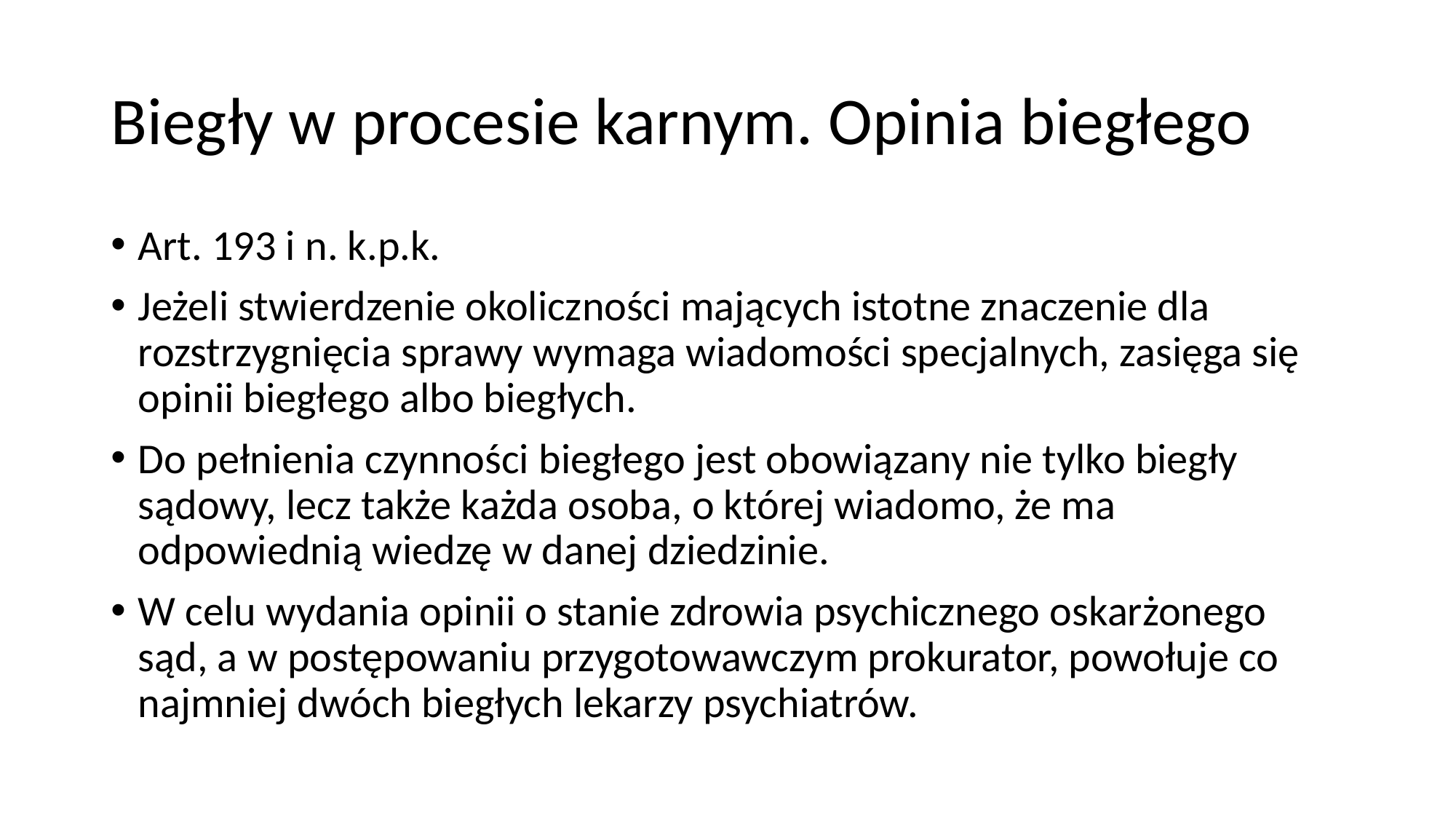

# Biegły w procesie karnym. Opinia biegłego
Art. 193 i n. k.p.k.
Jeżeli stwierdzenie okoliczności mających istotne znaczenie dla rozstrzygnięcia sprawy wymaga wiadomości specjalnych, zasięga się opinii biegłego albo biegłych.
Do pełnienia czynności biegłego jest obowiązany nie tylko biegły sądowy, lecz także każda osoba, o której wiadomo, że ma odpowiednią wiedzę w danej dziedzinie.
W celu wydania opinii o stanie zdrowia psychicznego oskarżonego sąd, a w postępowaniu przygotowawczym prokurator, powołuje co najmniej dwóch biegłych lekarzy psychiatrów.